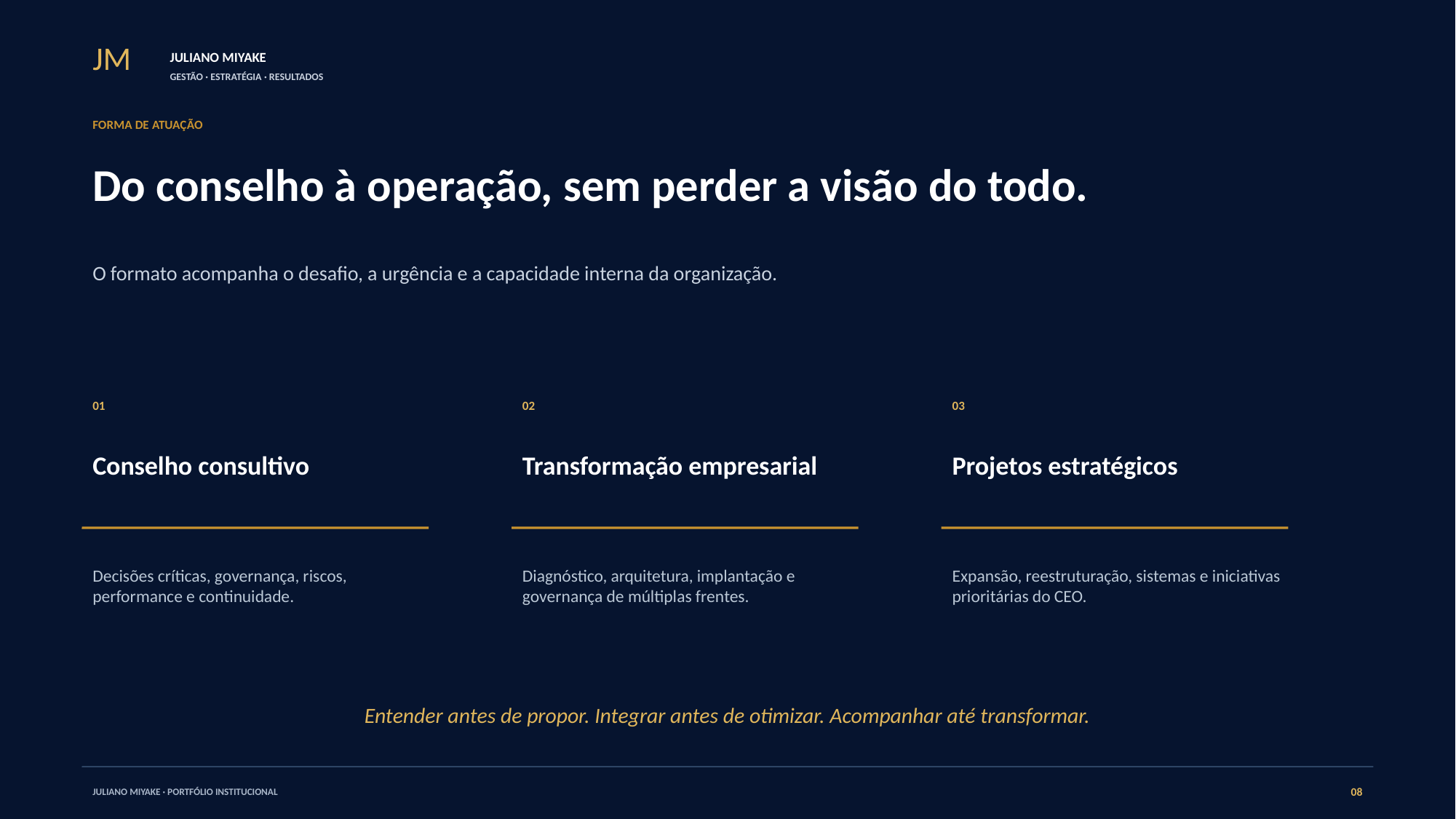

JM
JULIANO MIYAKE
GESTÃO · ESTRATÉGIA · RESULTADOS
FORMA DE ATUAÇÃO
Do conselho à operação, sem perder a visão do todo.
O formato acompanha o desafio, a urgência e a capacidade interna da organização.
01
02
03
Conselho consultivo
Transformação empresarial
Projetos estratégicos

Decisões críticas, governança, riscos, performance e continuidade.
Diagnóstico, arquitetura, implantação e governança de múltiplas frentes.
Expansão, reestruturação, sistemas e iniciativas prioritárias do CEO.
Entender antes de propor. Integrar antes de otimizar. Acompanhar até transformar.

08
JULIANO MIYAKE · PORTFÓLIO INSTITUCIONAL